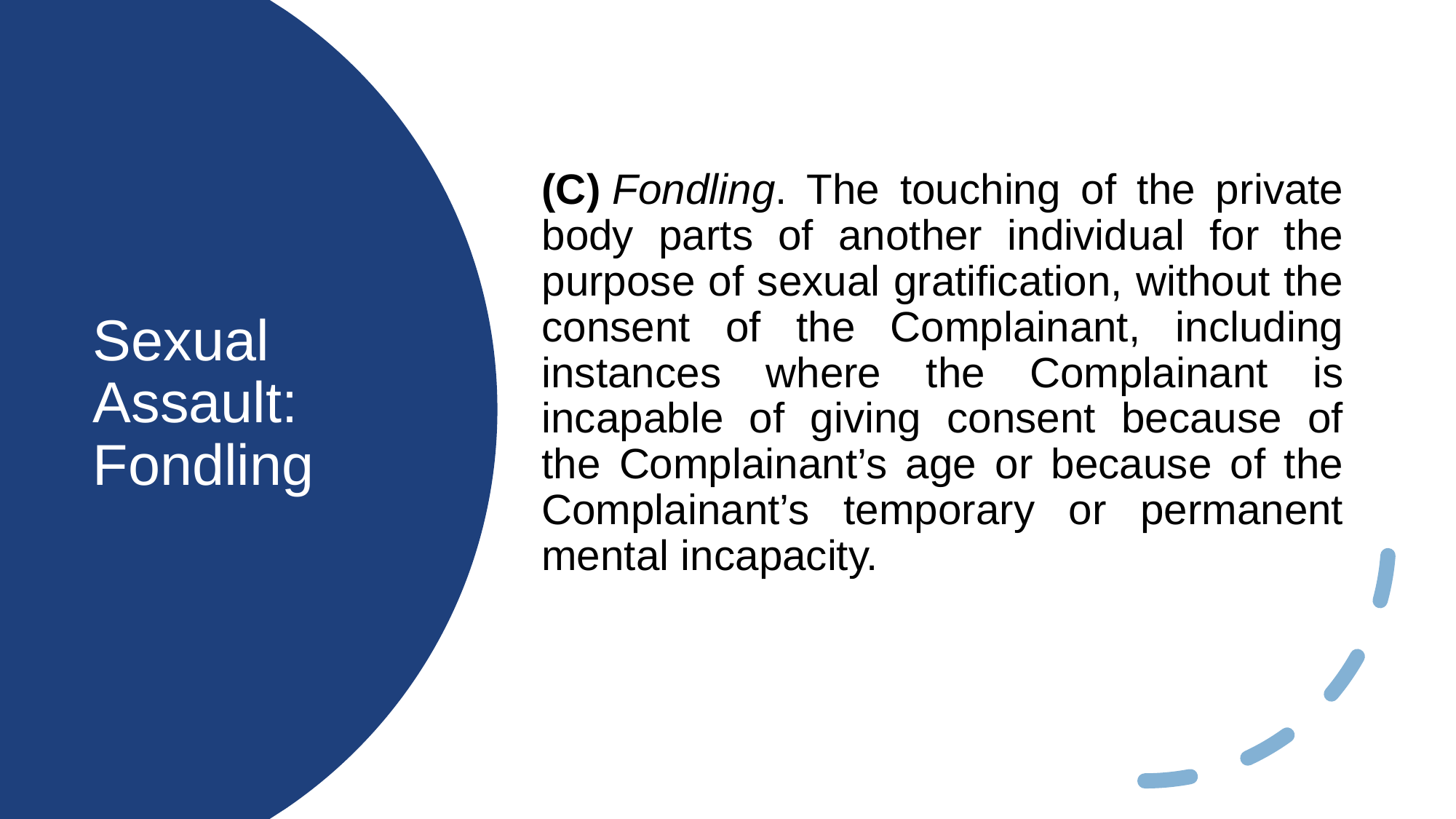

(C) Fondling. The touching of the private body parts of another individual for the purpose of sexual gratification, without the consent of the Complainant, including instances where the Complainant is incapable of giving consent because of the Complainant’s age or because of the Complainant’s temporary or permanent mental incapacity.

# Sexual Assault: Fondling